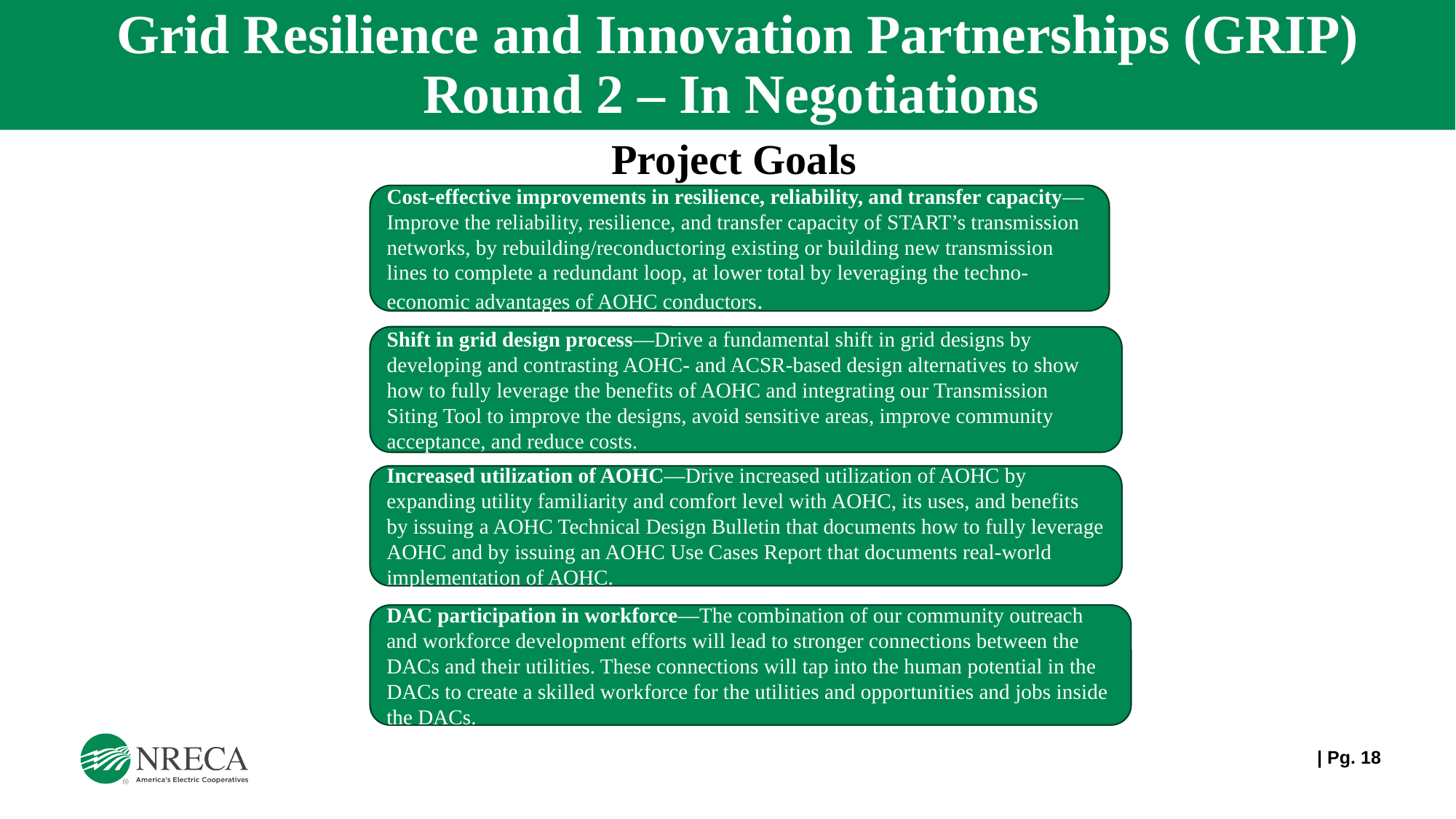

# Grid Resilience and Innovation Partnerships (GRIP) Round 2 – In Negotiations
Project Goals
Cost-effective improvements in resilience, reliability, and transfer capacity—Improve the reliability, resilience, and transfer capacity of START’s transmission networks, by rebuilding/reconductoring existing or building new transmission lines to complete a redundant loop, at lower total by leveraging the techno-economic advantages of AOHC conductors.
Shift in grid design process—Drive a fundamental shift in grid designs by developing and contrasting AOHC- and ACSR-based design alternatives to show how to fully leverage the benefits of AOHC and integrating our Transmission Siting Tool to improve the designs, avoid sensitive areas, improve community acceptance, and reduce costs.
Increased utilization of AOHC—Drive increased utilization of AOHC by expanding utility familiarity and comfort level with AOHC, its uses, and benefits by issuing a AOHC Technical Design Bulletin that documents how to fully leverage AOHC and by issuing an AOHC Use Cases Report that documents real-world implementation of AOHC.
DAC participation in workforce—The combination of our community outreach and workforce development efforts will lead to stronger connections between the DACs and their utilities. These connections will tap into the human potential in the DACs to create a skilled workforce for the utilities and opportunities and jobs inside the DACs.
| Pg. 18